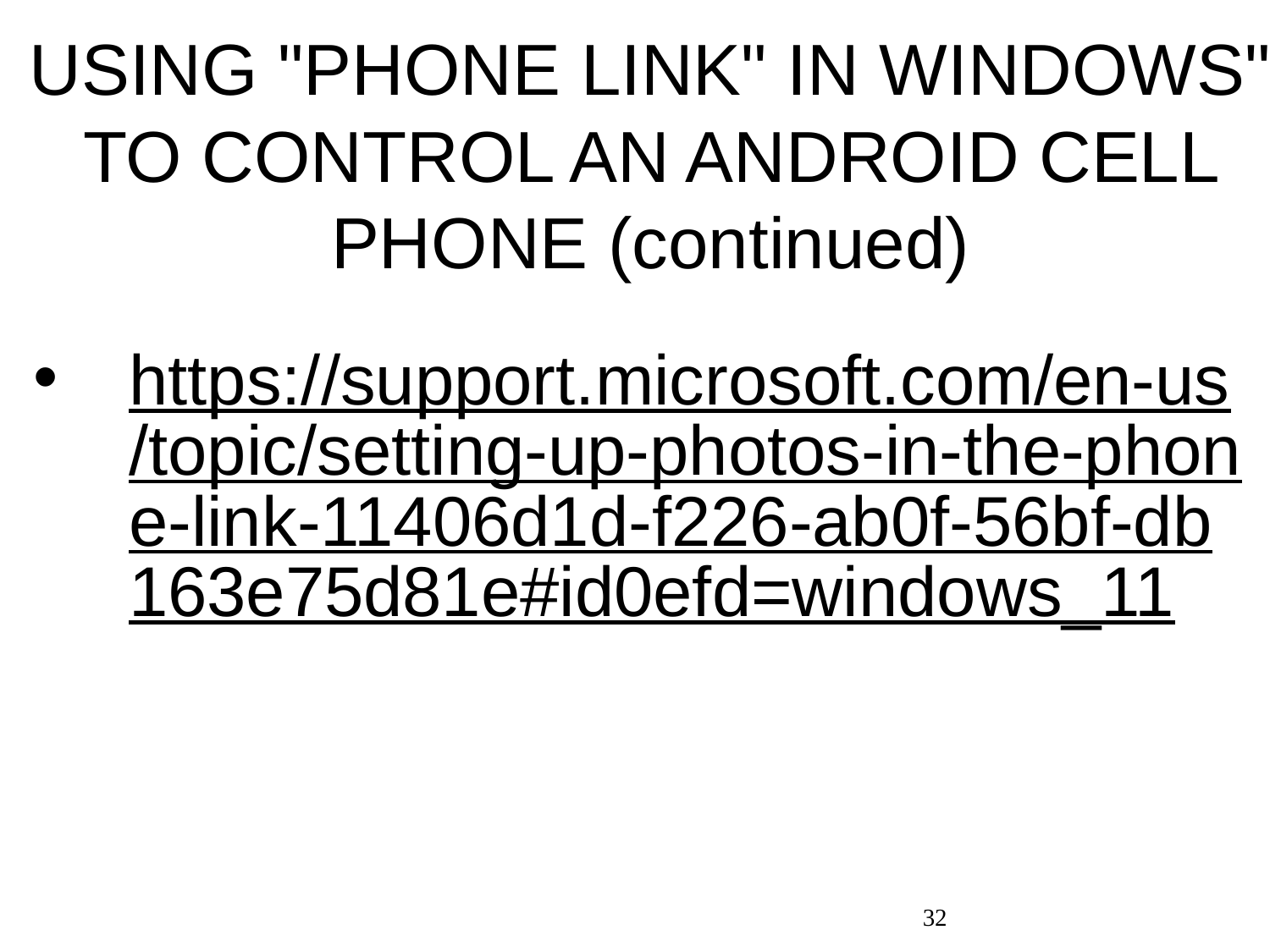

# USING "PHONE LINK" IN WINDOWS" TO CONTROL AN ANDROID CELL PHONE (continued)
https://support.microsoft.com/en-us/topic/setting-up-photos-in-the-phone-link-11406d1d-f226-ab0f-56bf-db163e75d81e#id0efd=windows_11
32